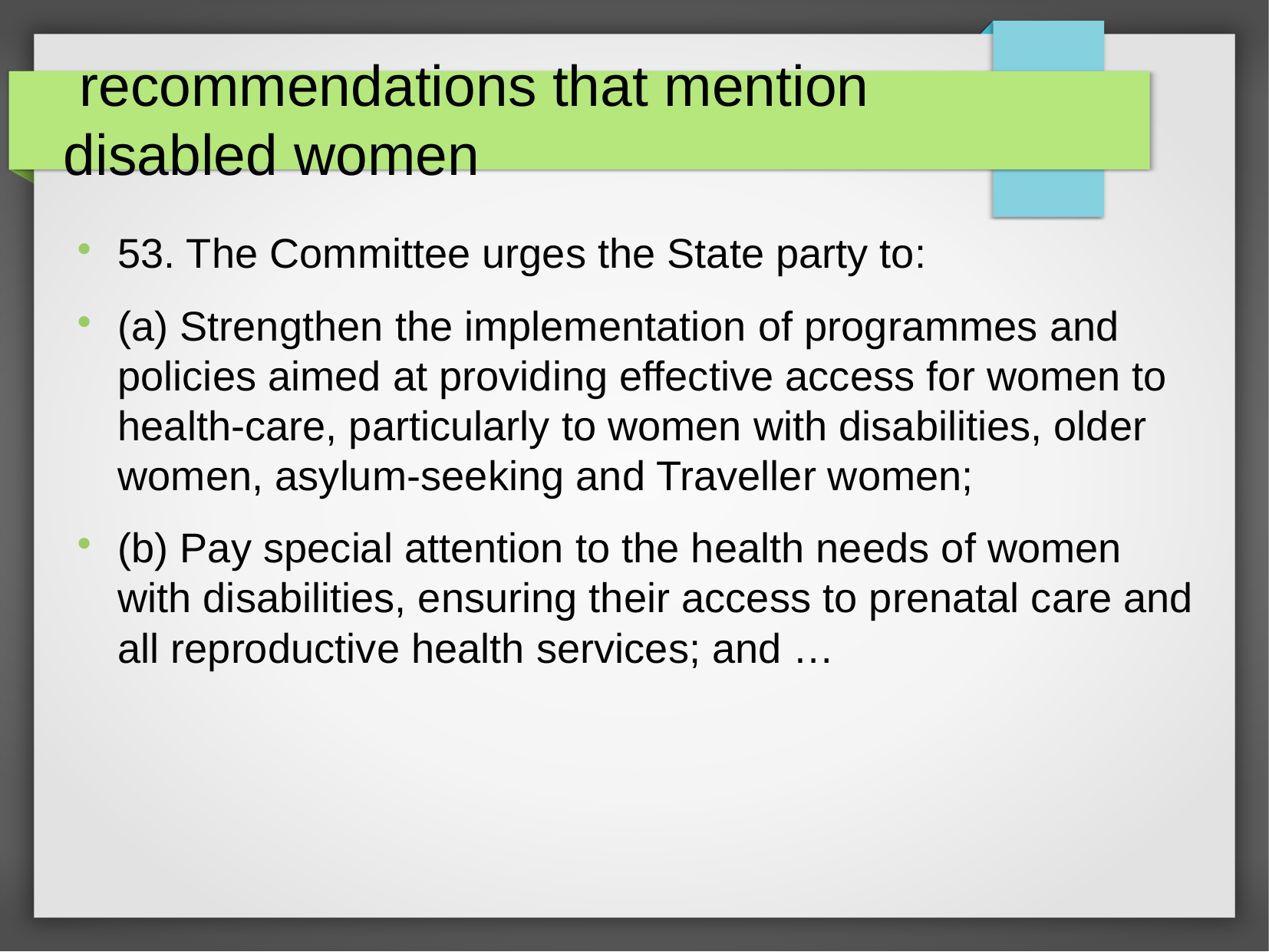

recommendations that mention disabled women
53. The Committee urges the State party to:
(a) Strengthen the implementation of programmes and policies aimed at providing effective access for women to health-care, particularly to women with disabilities, older women, asylum-seeking and Traveller women;
(b) Pay special attention to the health needs of women with disabilities, ensuring their access to prenatal care and all reproductive health services; and …